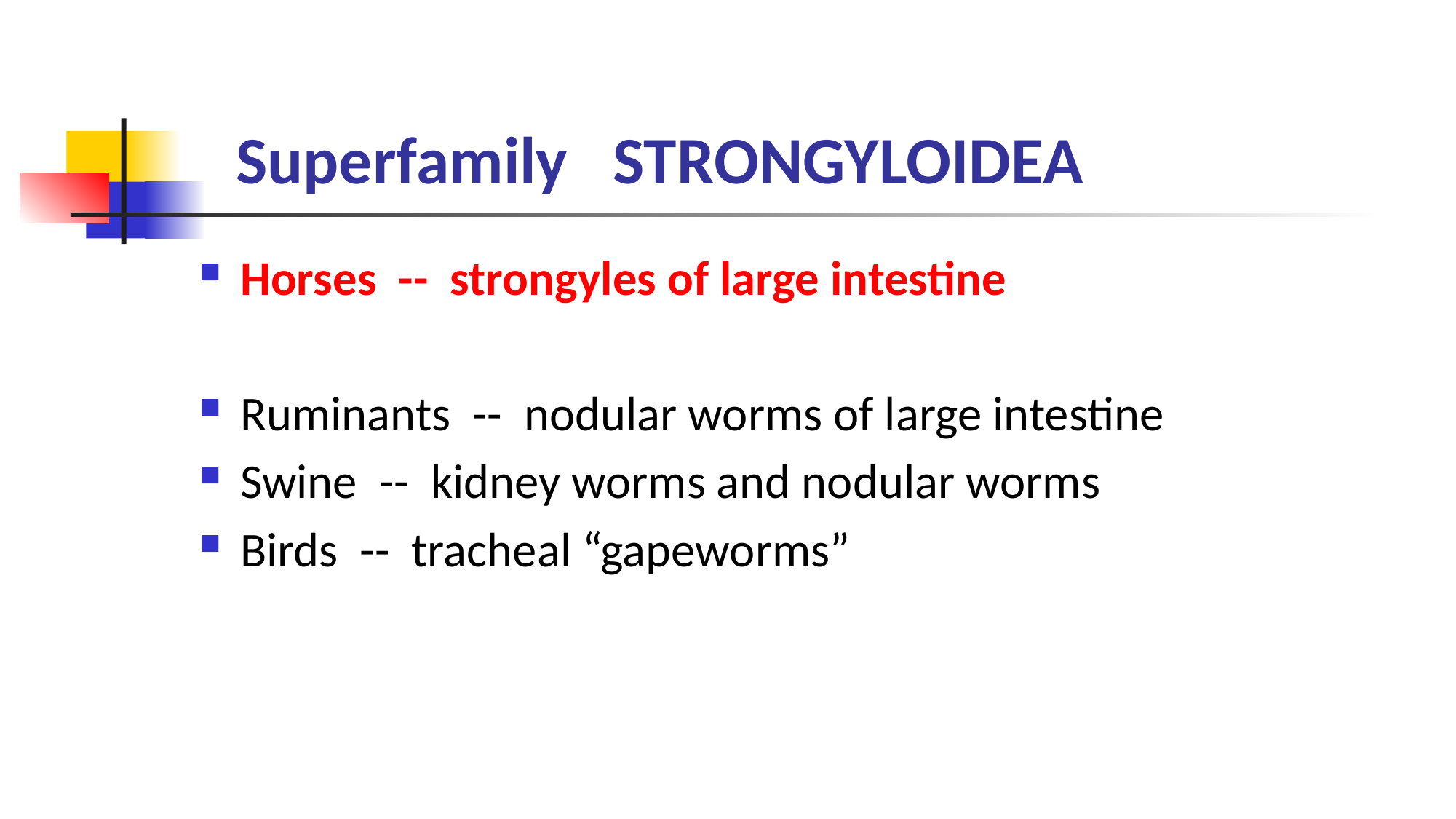

# Superfamily   STRONGYLOIDEA
Horses  --  strongyles of large intestine

Ruminants  --  nodular worms of large intestine
Swine  --  kidney worms and nodular worms
Birds  --  tracheal “gapeworms”